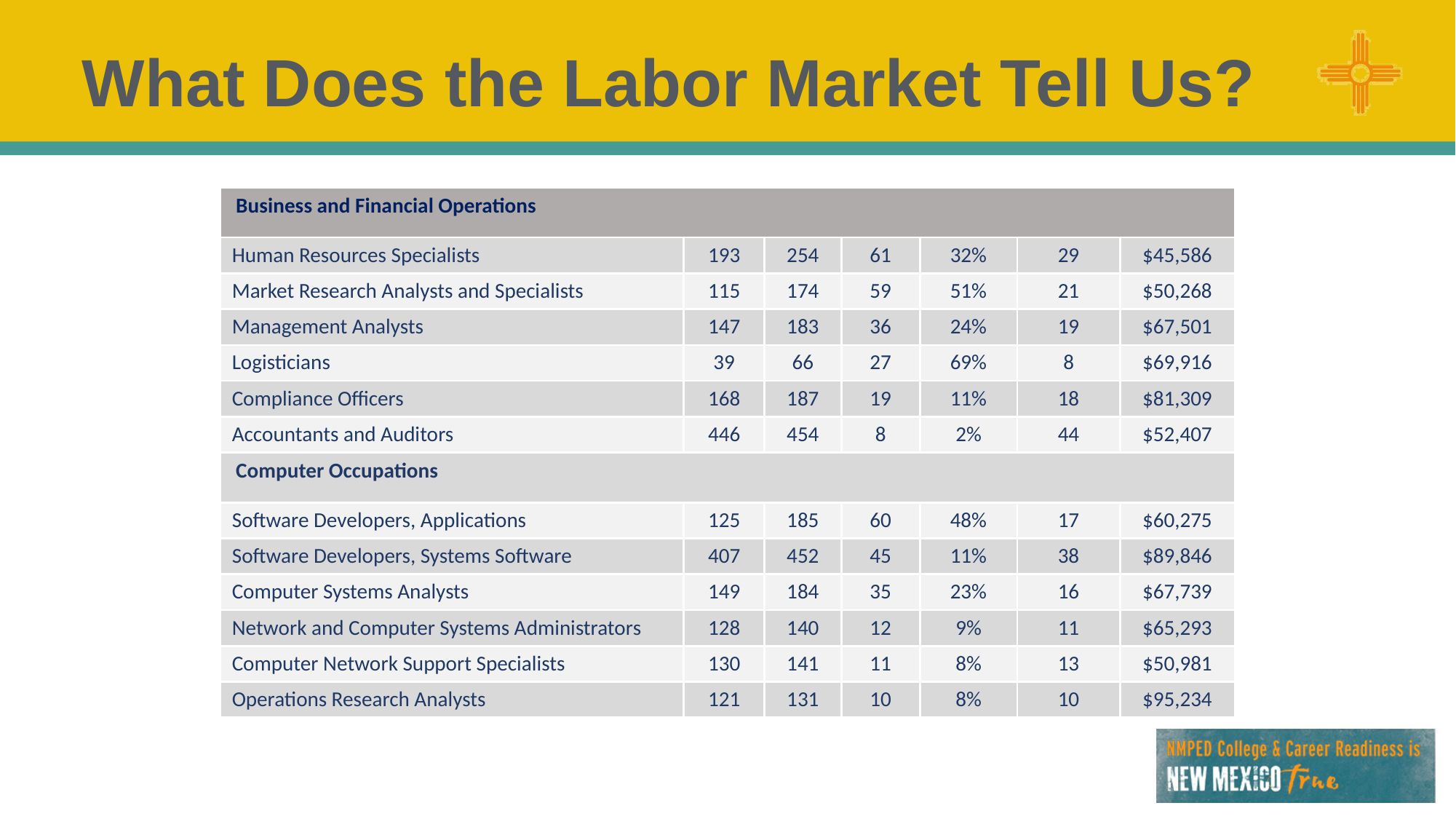

# What Does the Labor Market Tell Us?
| Business and Financial Operations |  |  |  |  |  |  |
| --- | --- | --- | --- | --- | --- | --- |
| Human Resources Specialists | 193 | 254 | 61 | 32% | 29 | $45,586 |
| Market Research Analysts and Specialists | 115 | 174 | 59 | 51% | 21 | $50,268 |
| Management Analysts | 147 | 183 | 36 | 24% | 19 | $67,501 |
| Logisticians | 39 | 66 | 27 | 69% | 8 | $69,916 |
| Compliance Officers | 168 | 187 | 19 | 11% | 18 | $81,309 |
| Accountants and Auditors | 446 | 454 | 8 | 2% | 44 | $52,407 |
| Computer Occupations |  |  |  |  |  |  |
| Software Developers, Applications | 125 | 185 | 60 | 48% | 17 | $60,275 |
| Software Developers, Systems Software | 407 | 452 | 45 | 11% | 38 | $89,846 |
| Computer Systems Analysts | 149 | 184 | 35 | 23% | 16 | $67,739 |
| Network and Computer Systems Administrators | 128 | 140 | 12 | 9% | 11 | $65,293 |
| Computer Network Support Specialists | 130 | 141 | 11 | 8% | 13 | $50,981 |
| Operations Research Analysts | 121 | 131 | 10 | 8% | 10 | $95,234 |